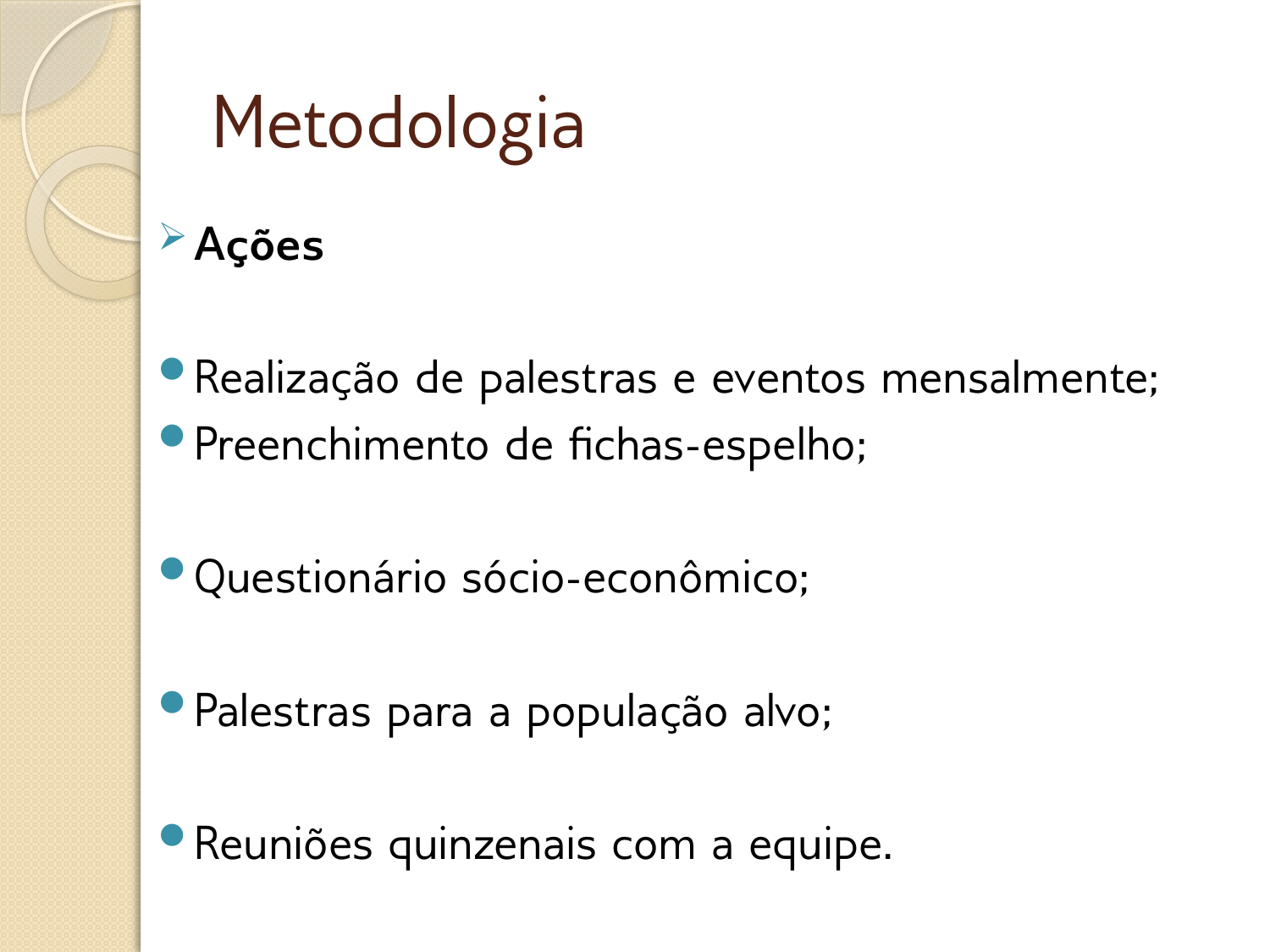

# Metodologia
Ações

Realização de palestras e eventos mensalmente;
Preenchimento de fichas-espelho;

Questionário sócio-econômico;

Palestras para a população alvo;

Reuniões quinzenais com a equipe.